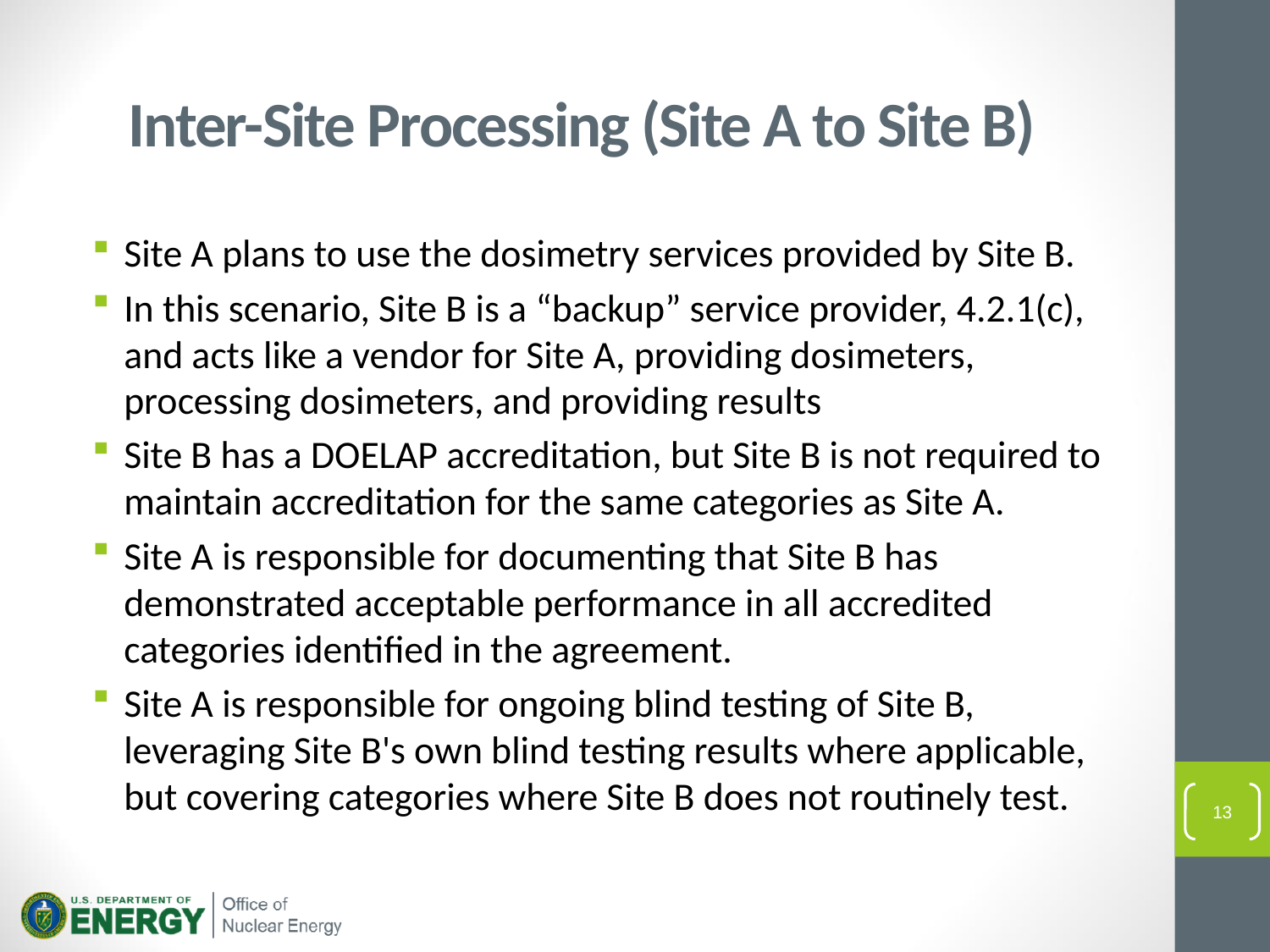

# Inter-Site Processing (Site A to Site B)
Site A plans to use the dosimetry services provided by Site B.
In this scenario, Site B is a “backup” service provider, 4.2.1(c),  and acts like a vendor for Site A, providing dosimeters, processing dosimeters, and providing results
Site B has a DOELAP accreditation, but Site B is not required to maintain accreditation for the same categories as Site A.
Site A is responsible for documenting that Site B has demonstrated acceptable performance in all accredited categories identified in the agreement.
Site A is responsible for ongoing blind testing of Site B, leveraging Site B's own blind testing results where applicable, but covering categories where Site B does not routinely test.

13